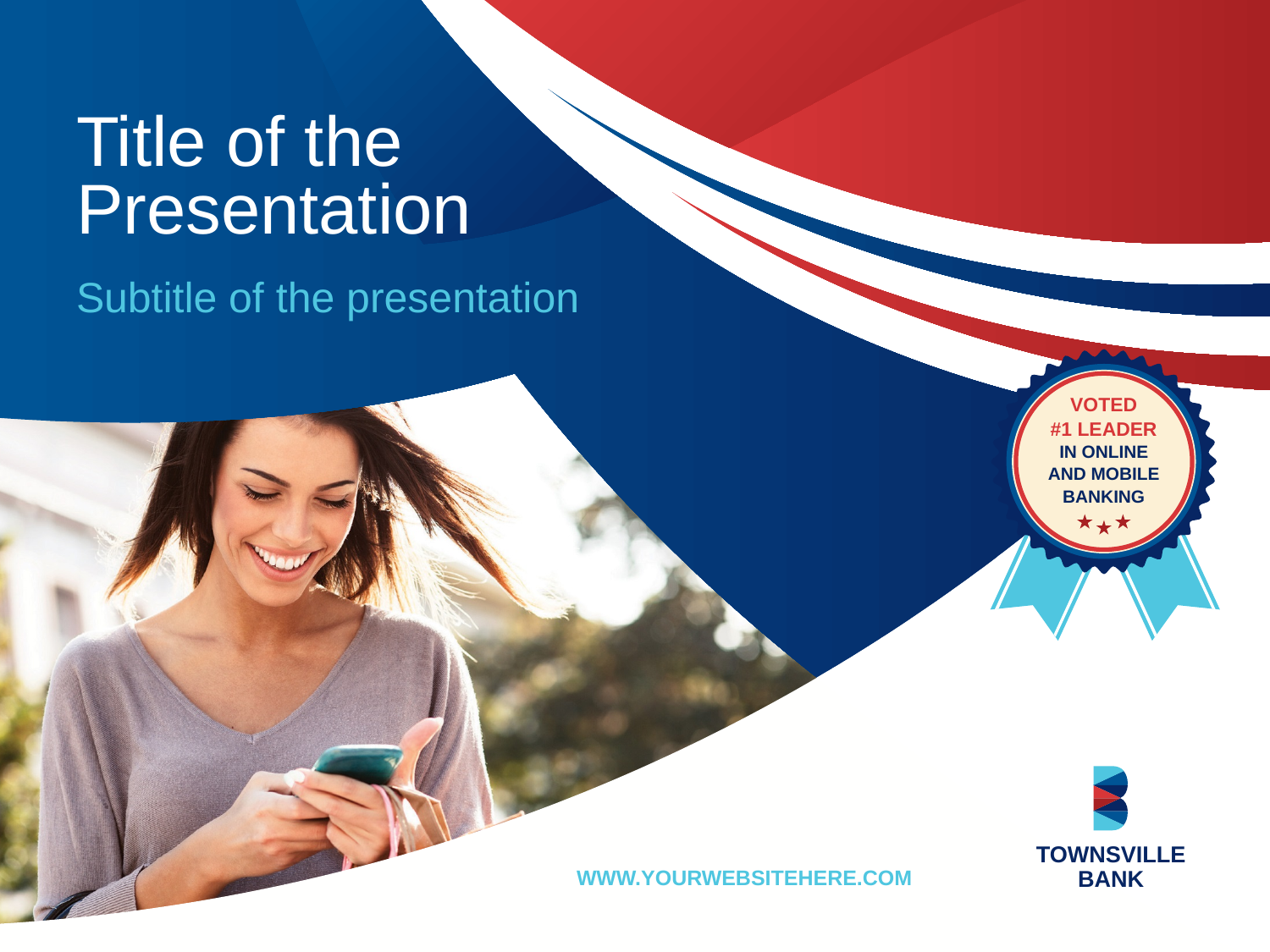

# Title of the Presentation
Subtitle of the presentation

VOTED
#1 LEADER
IN ONLINE
AND MOBILE
BANKING

TOWNSVILLE
BANK
WWW.YOURWEBSITEHERE.COM